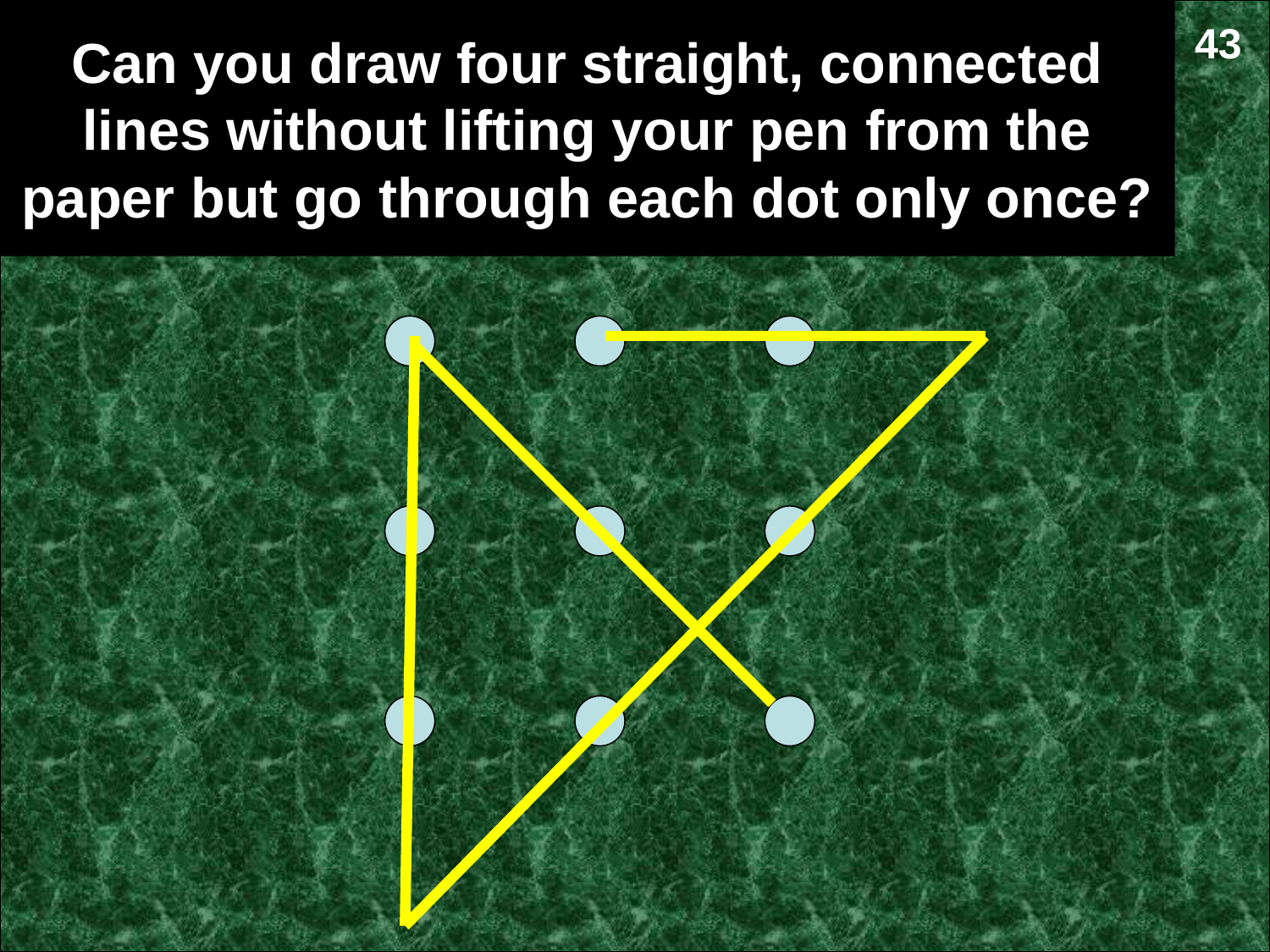

# Can you draw four straight, connected lines without lifting your pen from the paper but go through each dot only once?
43